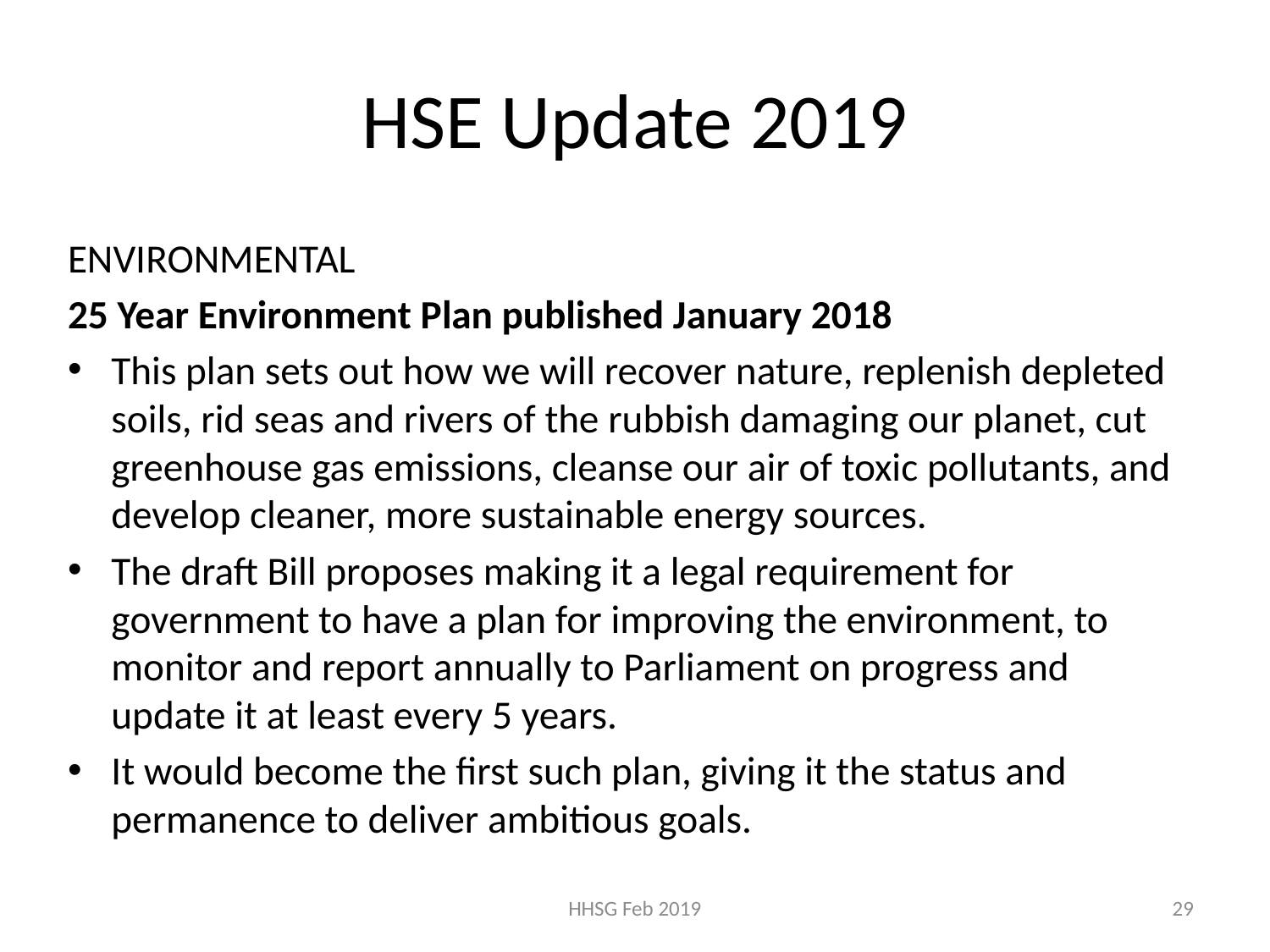

# HSE Update 2019
ENVIRONMENTAL
25 Year Environment Plan published January 2018
This plan sets out how we will recover nature, replenish depleted soils, rid seas and rivers of the rubbish damaging our planet, cut greenhouse gas emissions, cleanse our air of toxic pollutants, and develop cleaner, more sustainable energy sources.
The draft Bill proposes making it a legal requirement for government to have a plan for improving the environment, to monitor and report annually to Parliament on progress and update it at least every 5 years.
It would become the first such plan, giving it the status and permanence to deliver ambitious goals.
HHSG Feb 2019
29